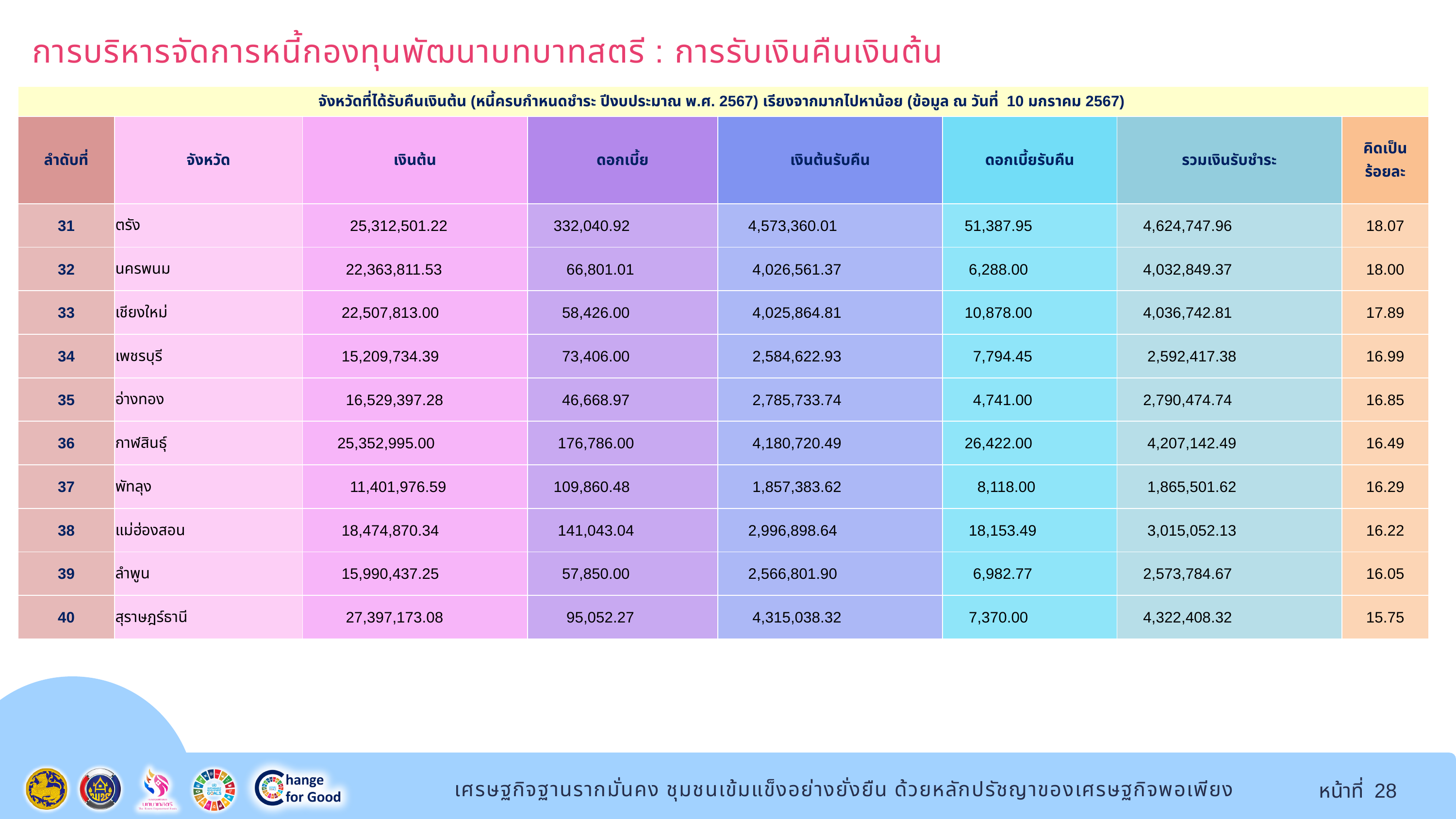

การบริหารจัดการหนี้กองทุนพัฒนาบทบาทสตรี : การรับเงินคืนเงินต้น
| จังหวัดที่ได้รับคืนเงินต้น (หนี้ครบกำหนดชำระ ปีงบประมาณ พ.ศ. 2567) เรียงจากมากไปหาน้อย (ข้อมูล ณ วันที่ 10 มกราคม 2567) |  |  |  |  |  |  |  |
| --- | --- | --- | --- | --- | --- | --- | --- |
| ลำดับที่ | จังหวัด | เงินต้น | ดอกเบี้ย | เงินต้นรับคืน | ดอกเบี้ยรับคืน | รวมเงินรับชำระ | คิดเป็น ร้อยละ |
| 31 | ตรัง | 25,312,501.22 | 332,040.92 | 4,573,360.01 | 51,387.95 | 4,624,747.96 | 18.07 |
| 32 | นครพนม | 22,363,811.53 | 66,801.01 | 4,026,561.37 | 6,288.00 | 4,032,849.37 | 18.00 |
| 33 | เชียงใหม่ | 22,507,813.00 | 58,426.00 | 4,025,864.81 | 10,878.00 | 4,036,742.81 | 17.89 |
| 34 | เพชรบุรี | 15,209,734.39 | 73,406.00 | 2,584,622.93 | 7,794.45 | 2,592,417.38 | 16.99 |
| 35 | อ่างทอง | 16,529,397.28 | 46,668.97 | 2,785,733.74 | 4,741.00 | 2,790,474.74 | 16.85 |
| 36 | กาฬสินธุ์ | 25,352,995.00 | 176,786.00 | 4,180,720.49 | 26,422.00 | 4,207,142.49 | 16.49 |
| 37 | พัทลุง | 11,401,976.59 | 109,860.48 | 1,857,383.62 | 8,118.00 | 1,865,501.62 | 16.29 |
| 38 | แม่ฮ่องสอน | 18,474,870.34 | 141,043.04 | 2,996,898.64 | 18,153.49 | 3,015,052.13 | 16.22 |
| 39 | ลำพูน | 15,990,437.25 | 57,850.00 | 2,566,801.90 | 6,982.77 | 2,573,784.67 | 16.05 |
| 40 | สุราษฎร์ธานี | 27,397,173.08 | 95,052.27 | 4,315,038.32 | 7,370.00 | 4,322,408.32 | 15.75 |

หน้าที่  28
เศรษฐกิจฐานรากมั่นคง ชุมชนเข้มแข็งอย่างยั่งยืน ด้วยหลักปรัชญาของเศรษฐกิจพอเพียง